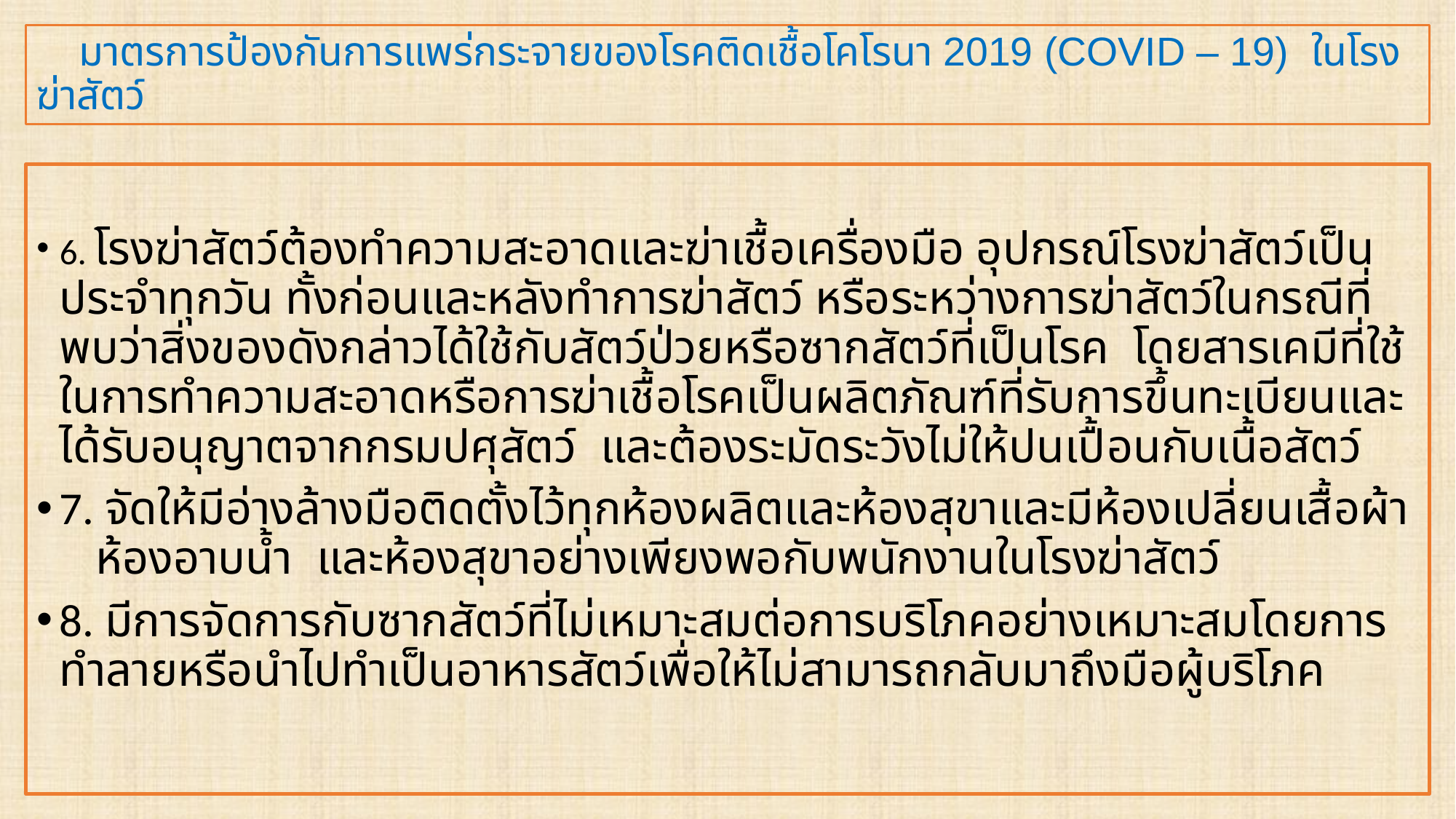

# มาตรการป้องกันการแพร่กระจายของโรคติดเชื้อโคโรนา 2019 (COVID – 19)  ในโรงฆ่าสัตว์

6. โรงฆ่าสัตว์ต้องทำความสะอาดและฆ่าเชื้อเครื่องมือ อุปกรณ์โรงฆ่าสัตว์เป็นประจำทุกวัน ทั้งก่อนและหลังทำการฆ่าสัตว์ หรือระหว่างการฆ่าสัตว์ในกรณีที่พบว่าสิ่งของดังกล่าวได้ใช้กับสัตว์ป่วยหรือซากสัตว์ที่เป็นโรค  โดยสารเคมีที่ใช้ในการทำความสะอาดหรือการฆ่าเชื้อโรคเป็นผลิตภัณฑ์ที่รับการขึ้นทะเบียนและได้รับอนุญาตจากกรมปศุสัตว์  และต้องระมัดระวังไม่ให้ปนเปื้อนกับเนื้อสัตว์
7. จัดให้มีอ่างล้างมือติดตั้งไว้ทุกห้องผลิตและห้องสุขาและมีห้องเปลี่ยนเสื้อผ้า    ห้องอาบน้ำ  และห้องสุขาอย่างเพียงพอกับพนักงานในโรงฆ่าสัตว์
8. มีการจัดการกับซากสัตว์ที่ไม่เหมาะสมต่อการบริโภคอย่างเหมาะสมโดยการทำลายหรือนำไปทำเป็นอาหารสัตว์เพื่อให้ไม่สามารถกลับมาถึงมือผู้บริโภค